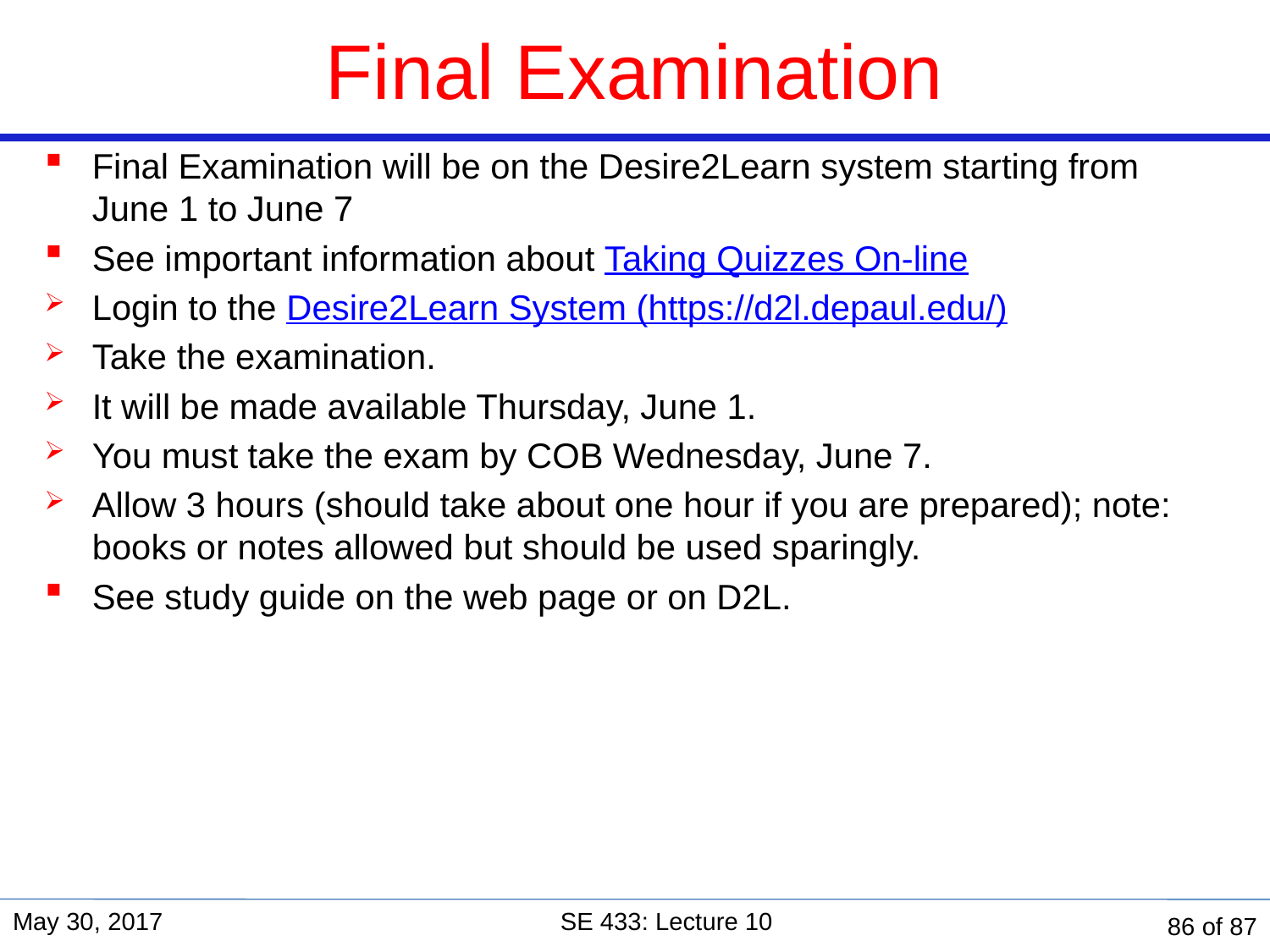

# Final Examination
Final Examination will be on the Desire2Learn system starting from June 1 to June 7
See important information about Taking Quizzes On-line
Login to the Desire2Learn System (https://d2l.depaul.edu/)
Take the examination.
It will be made available Thursday, June 1.
You must take the exam by COB Wednesday, June 7.
Allow 3 hours (should take about one hour if you are prepared); note: books or notes allowed but should be used sparingly.
See study guide on the web page or on D2L.
May 30, 2017
SE 433: Lecture 10
86 of 87